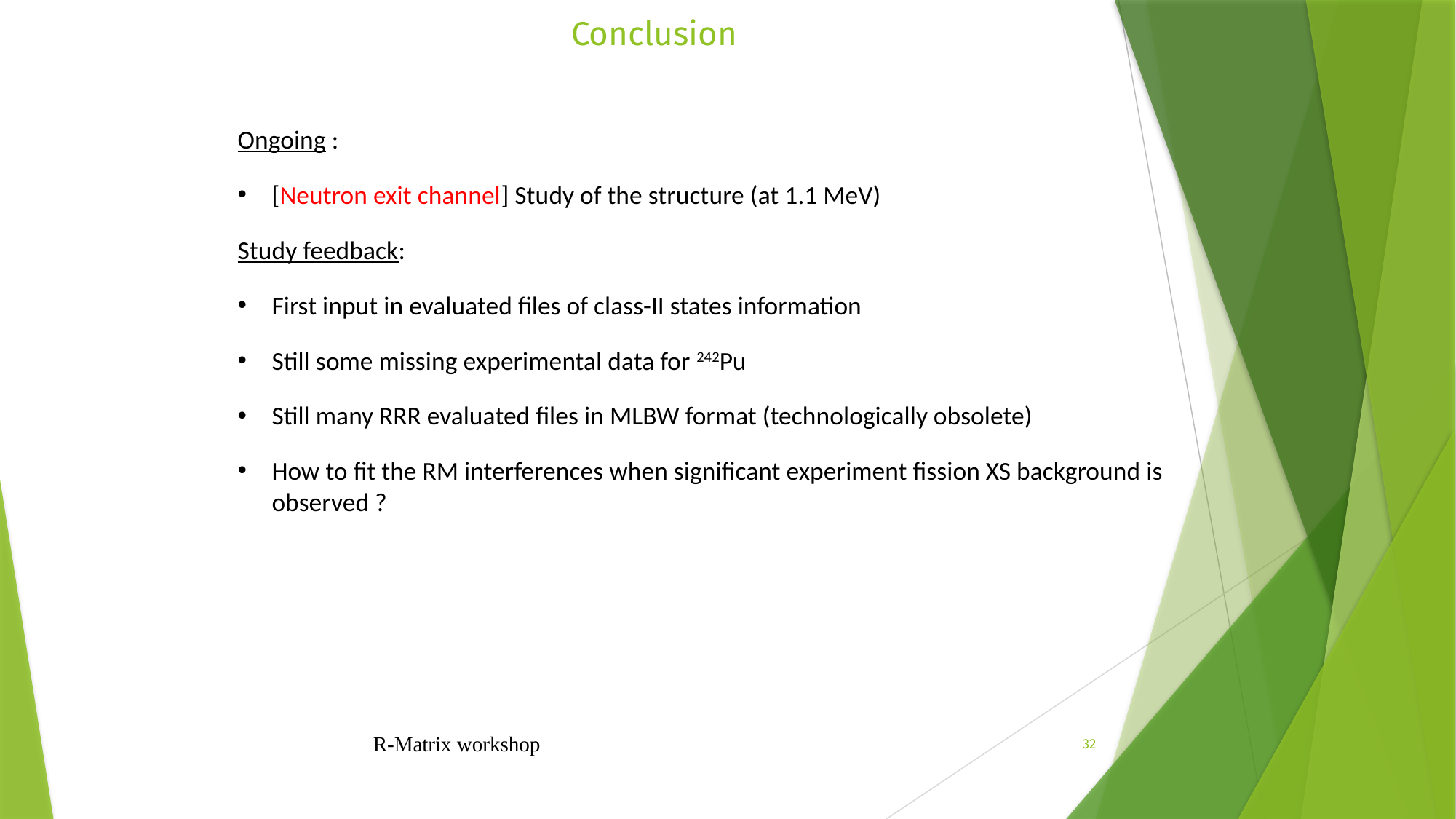

# Conclusion
Ongoing :
[Neutron exit channel] Study of the structure (at 1.1 MeV)
Study feedback:
First input in evaluated files of class-II states information
Still some missing experimental data for 242Pu
Still many RRR evaluated files in MLBW format (technologically obsolete)
How to fit the RM interferences when significant experiment fission XS background is observed ?

R-Matrix workshop
32